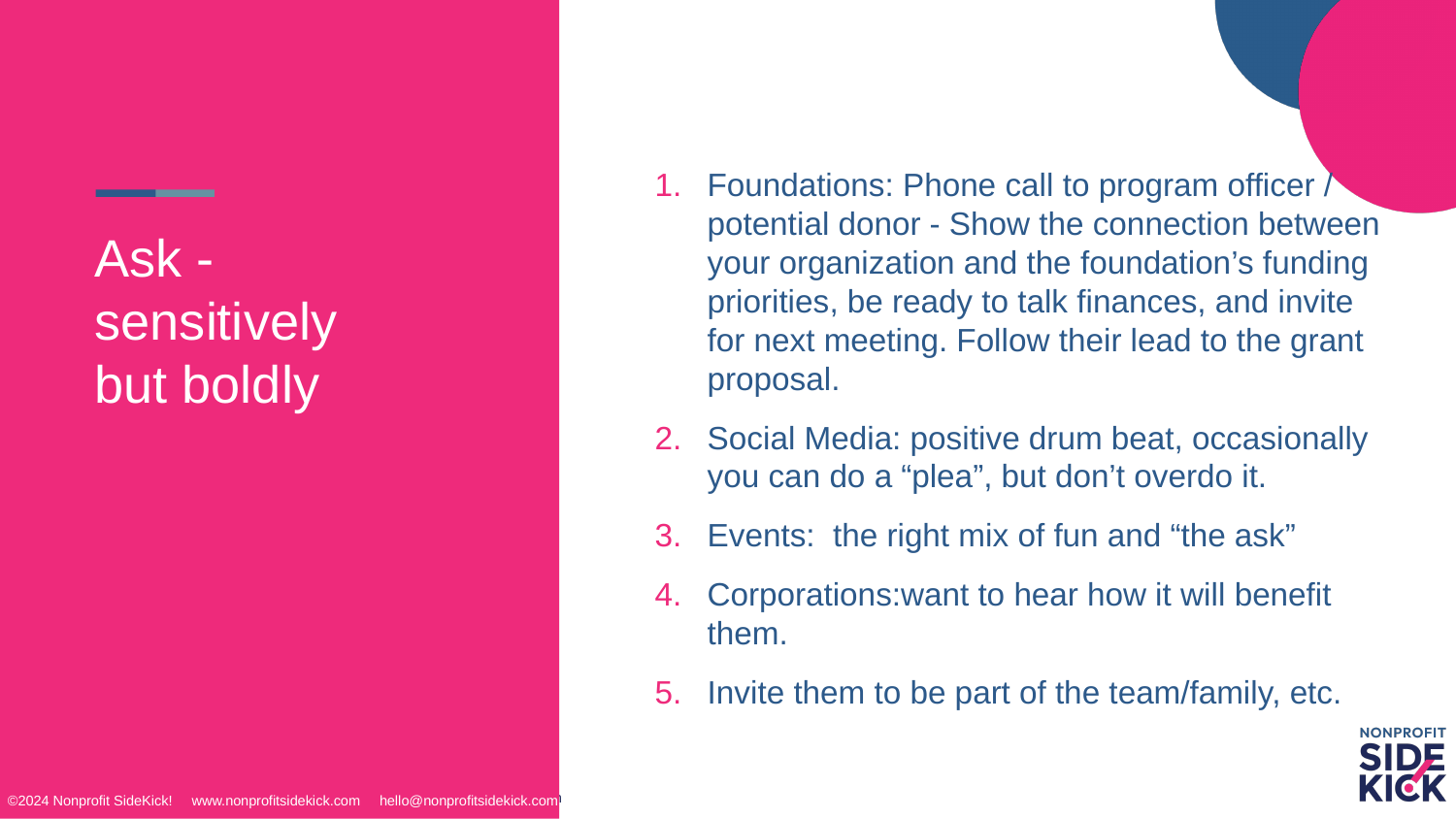

Foundations: Phone call to program officer / potential donor - Show the connection between your organization and the foundation’s funding priorities, be ready to talk finances, and invite for next meeting. Follow their lead to the grant proposal.
Social Media: positive drum beat, occasionally you can do a “plea”, but don’t overdo it.
Events:  the right mix of fun and “the ask”
Corporations:want to hear how it will benefit them.
Invite them to be part of the team/family, etc.
# Ask - sensitively but boldly